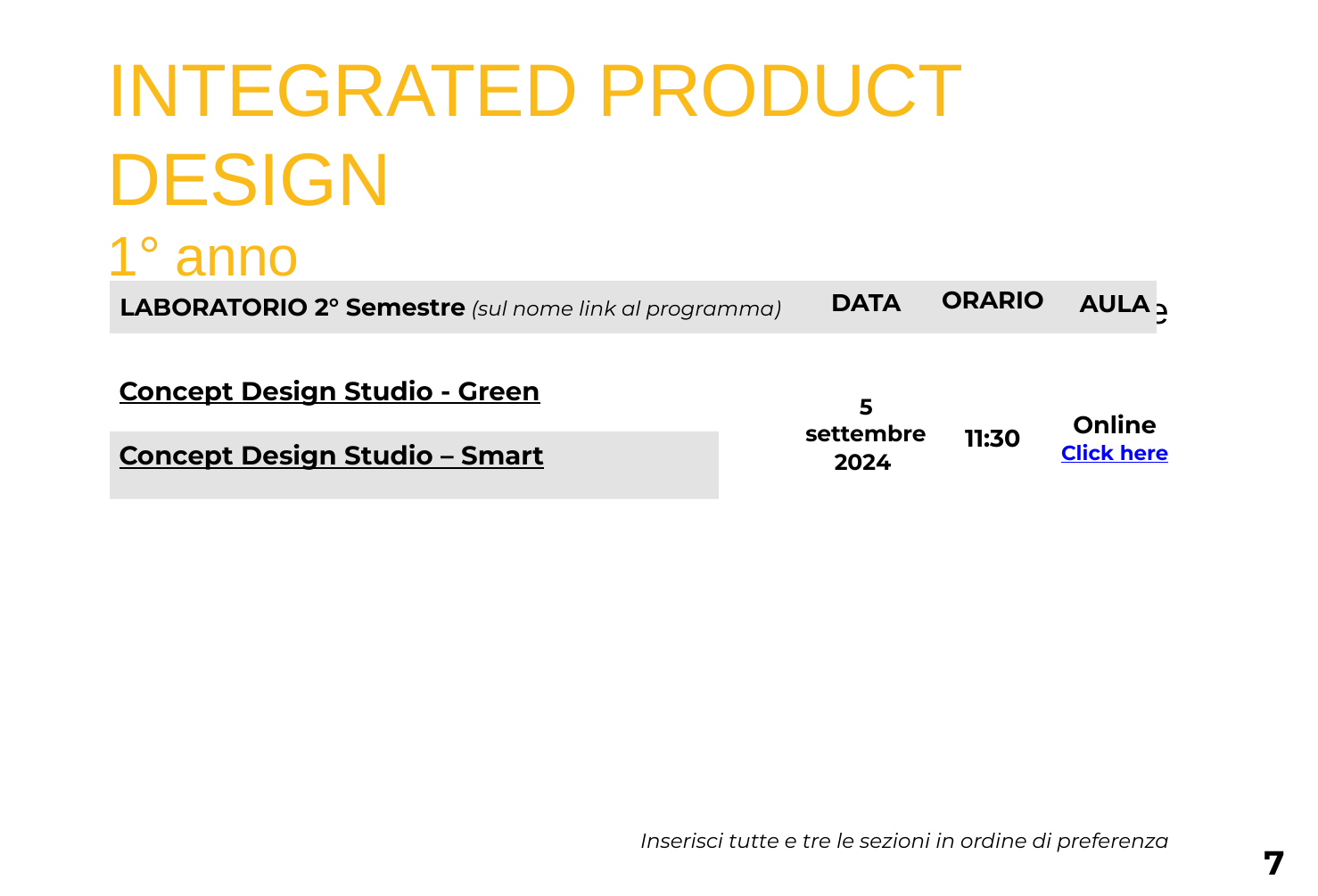

# INTEGRATED PRODUCT DESIGN 1° anno Presentazione del Piano degli studi dal 28 agosto al 9 settembre

ORARIO

11:30

DATA

5 settembre
2024

AULA

Online
Click here

LABORATORIO 2° Semestre (sul nome link al programma)
Concept Design Studio - Green

Concept Design Studio – Smart
Inserisci tutte e tre le sezioni in ordine di preferenza
7